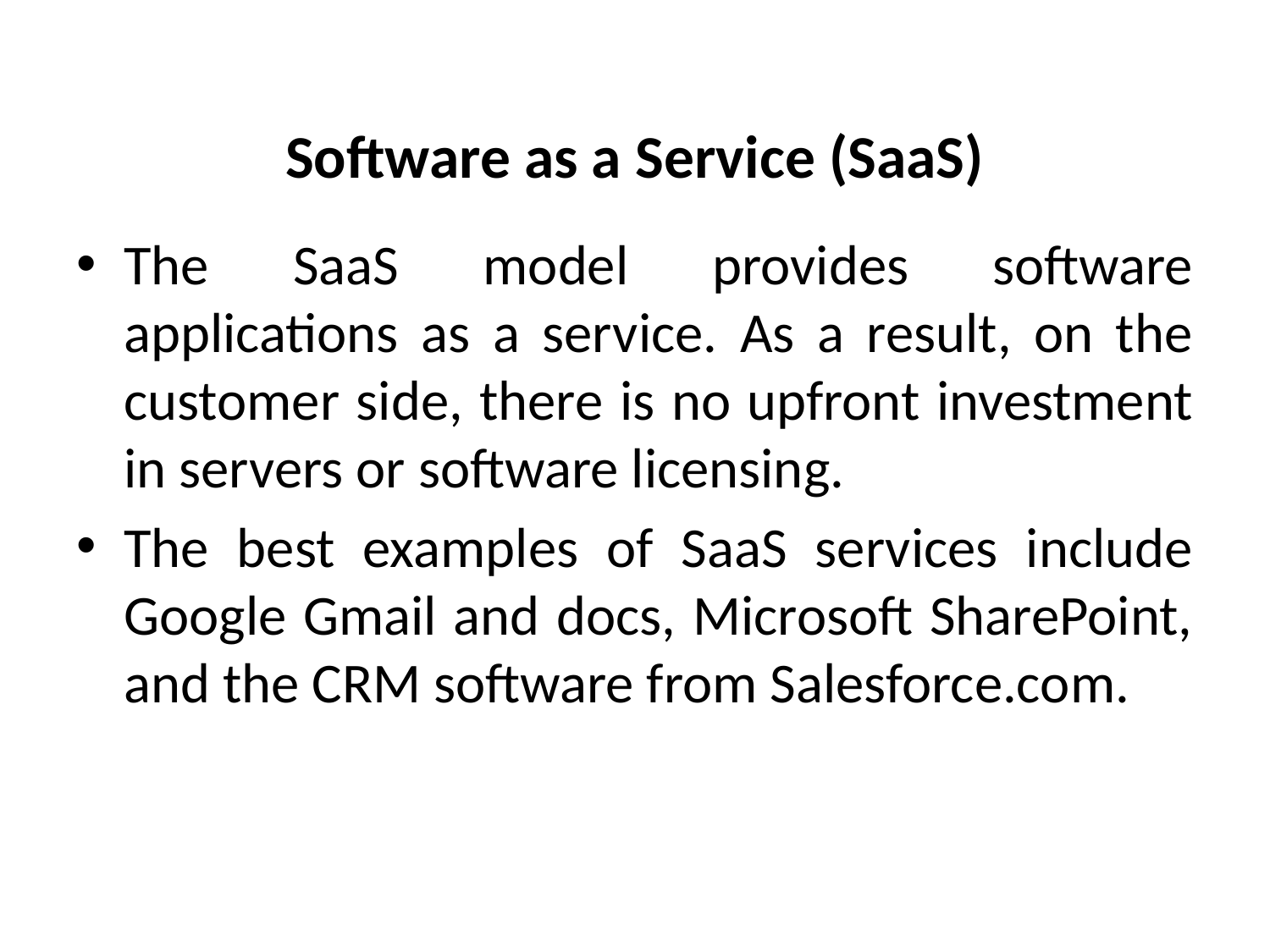

# Software as a Service (SaaS)
The SaaS model provides software applications as a service. As a result, on the customer side, there is no upfront investment in servers or software licensing.
The best examples of SaaS services include Google Gmail and docs, Microsoft SharePoint, and the CRM software from Salesforce.com.